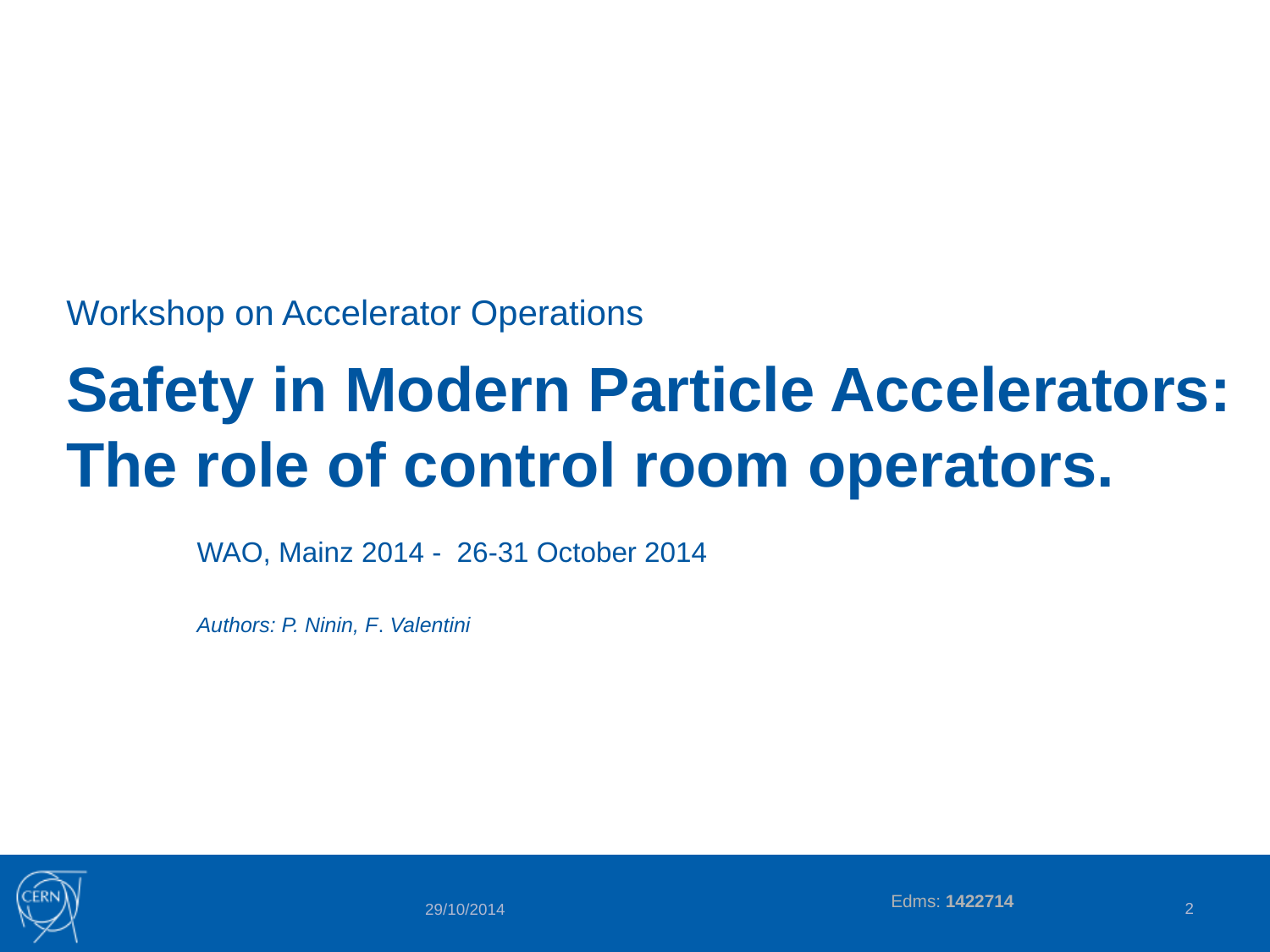

Workshop on Accelerator Operations
# Safety in Modern Particle Accelerators: The role of control room operators.
WAO, Mainz 2014 -  26-31 October 2014

Authors: P. Ninin, F. Valentini

2
29/10/2014
Edms: 1422714